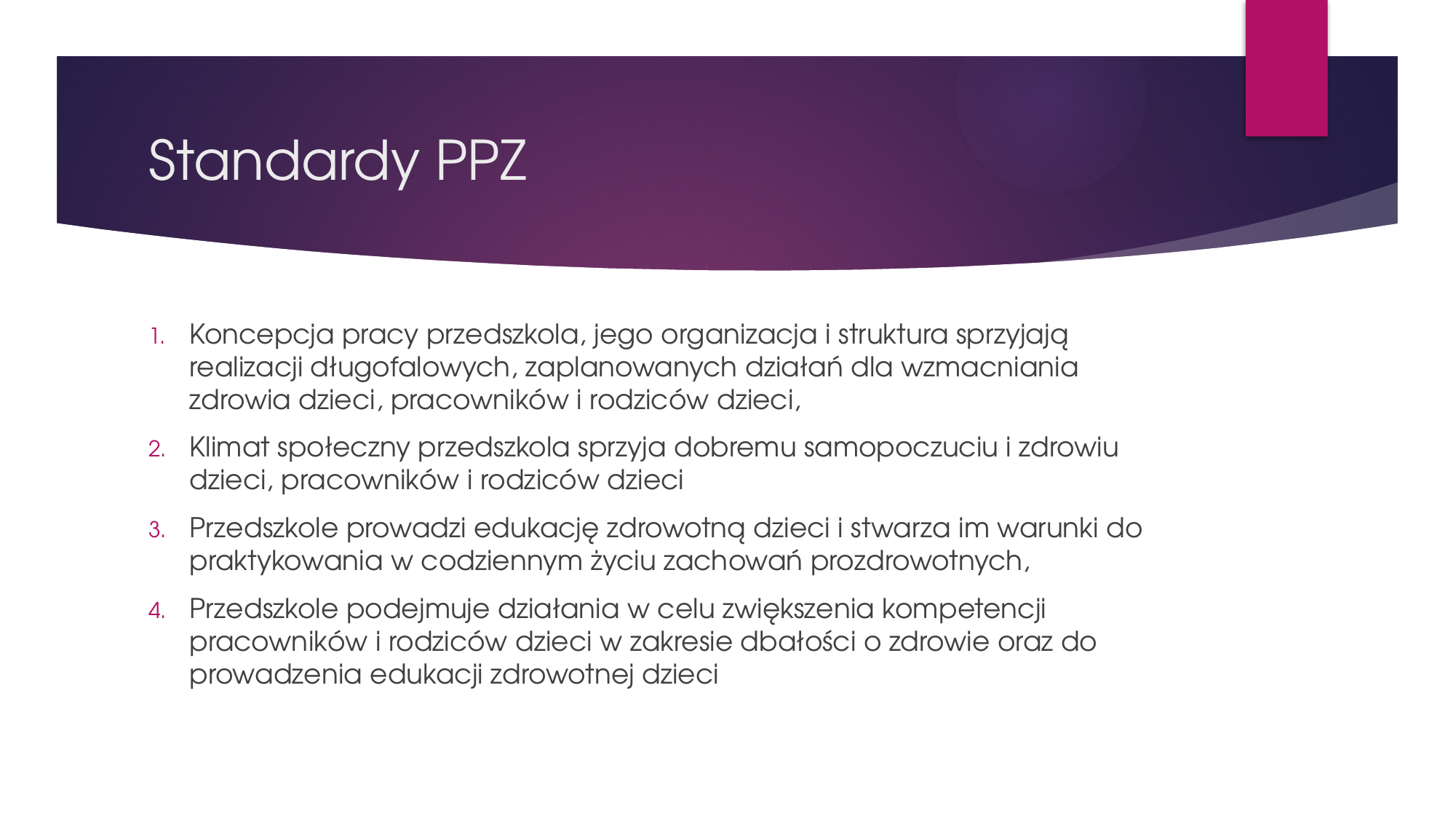

# Standardy PPZ
Koncepcja pracy przedszkola, jego organizacja i struktura sprzyjają realizacji długofalowych, zaplanowanych działań dla wzmacniania zdrowia dzieci, pracowników i rodziców dzieci,
Klimat społeczny przedszkola sprzyja dobremu samopoczuciu i zdrowiu dzieci, pracowników i rodziców dzieci
Przedszkole prowadzi edukację zdrowotną dzieci i stwarza im warunki do praktykowania w codziennym życiu zachowań prozdrowotnych,
Przedszkole podejmuje działania w celu zwiększenia kompetencji pracowników i rodziców dzieci w zakresie dbałości o zdrowie oraz do prowadzenia edukacji zdrowotnej dzieci